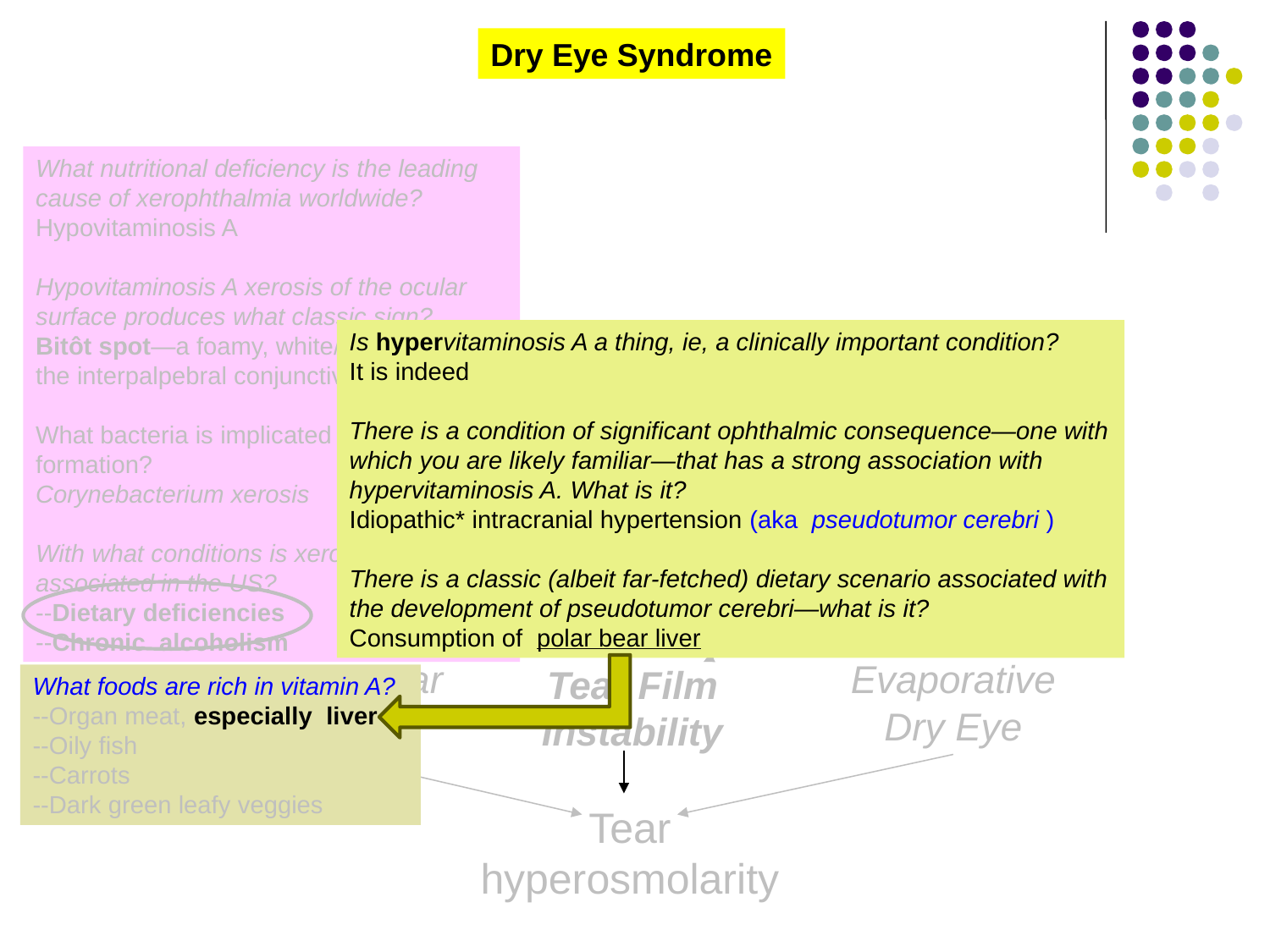

Dry Eye Syndrome
What nutritional deficiency is the leading cause of xerophthalmia worldwide?
Hypovitaminosis A

Hypovitaminosis A xerosis of the ocular surface produces what classic sign?
Bitôt spot—a foamy, white/gray area on the interpalpebral conjunctiva

What bacteria is implicated in Bitôt spot formation?
Corynebacterium xerosis

With what conditions is xerophthalmia associated in the US?
--Dietary deficiencies
--Chronic  alcoholism
Is hypervitaminosis A a thing, ie, a clinically important condition?
It is indeed

There is a condition of significant ophthalmic consequence—one with which you are likely familiar—that has a strong association with hypervitaminosis A. What is it?
Idiopathic* intracranial hypertension (aka  pseudotumor cerebri )

There is a classic (albeit far-fetched) dietary scenario associated with the development of pseudotumor cerebri—what is it?
Consumption of  polar bear liver
Topical
preservatives
Ocular
allergy
Xerophthalmia
Sjögren’s
Non-Sjögren’s

Aqueous Tear Deficiency
Evaporative Dry Eye
Tear Film Instability
What foods are rich in vitamin A?
--Organ meat, especially  liver
--Oily fish
--Carrots
--Dark green leafy veggies
Tear
hyperosmolarity